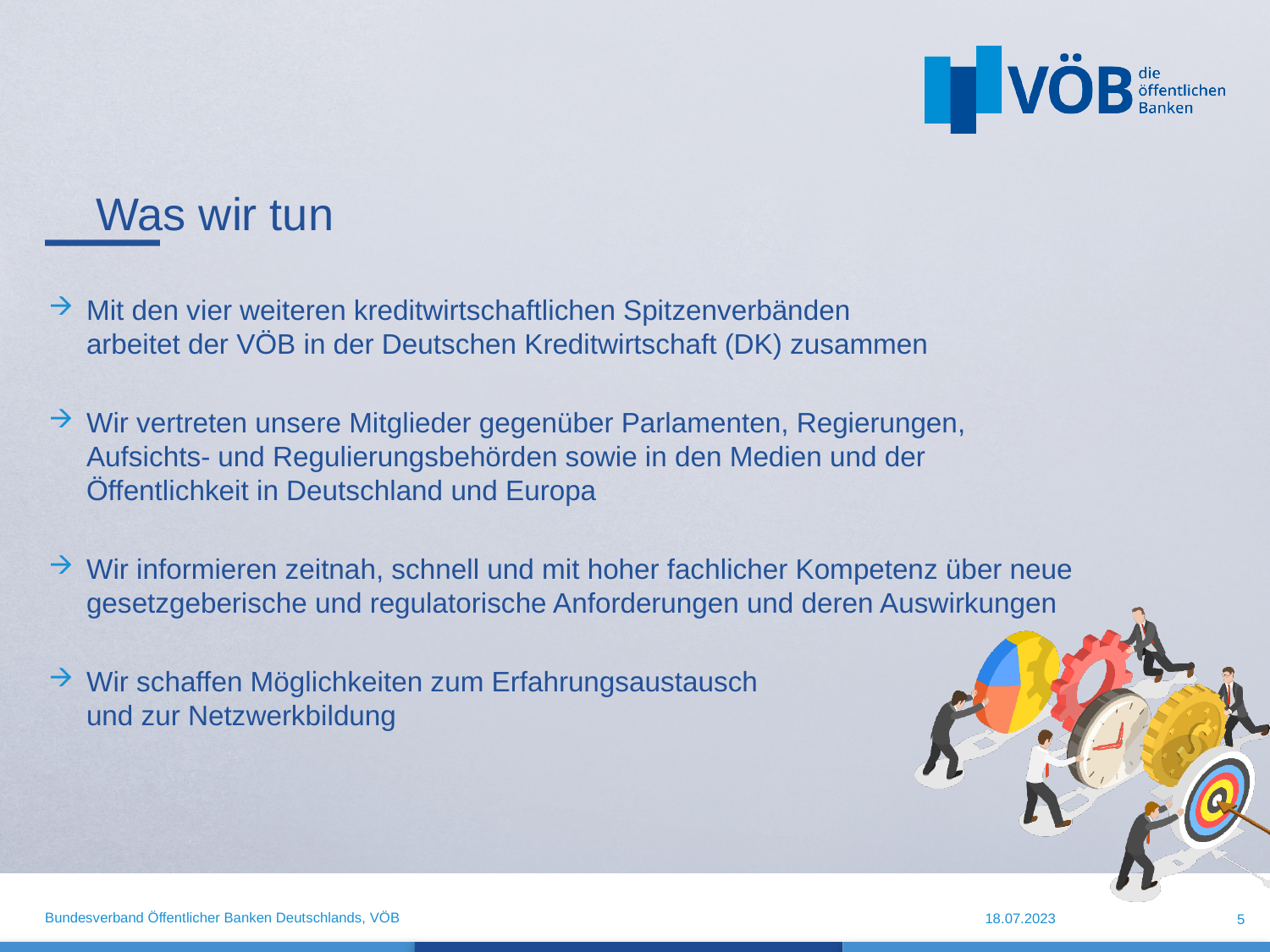

# Was wir tun

Mit den vier weiteren kreditwirtschaftlichen Spitzenverbänden
arbeitet der VÖB in der Deutschen Kreditwirtschaft (DK) zusammen

Wir vertreten unsere Mitglieder gegenüber Parlamenten, Regierungen, Aufsichts- und Regulierungsbehörden sowie in den Medien und der Öffentlichkeit in Deutschland und Europa

Wir informieren zeitnah, schnell und mit hoher fachlicher Kompetenz über neue gesetzgeberische und regulatorische Anforderungen und deren Auswirkungen

Wir schaffen Möglichkeiten zum Erfahrungsaustausch
und zur Netzwerkbildung
Bundesverband Öffentlicher Banken Deutschlands, VÖB
18.07.2023
5